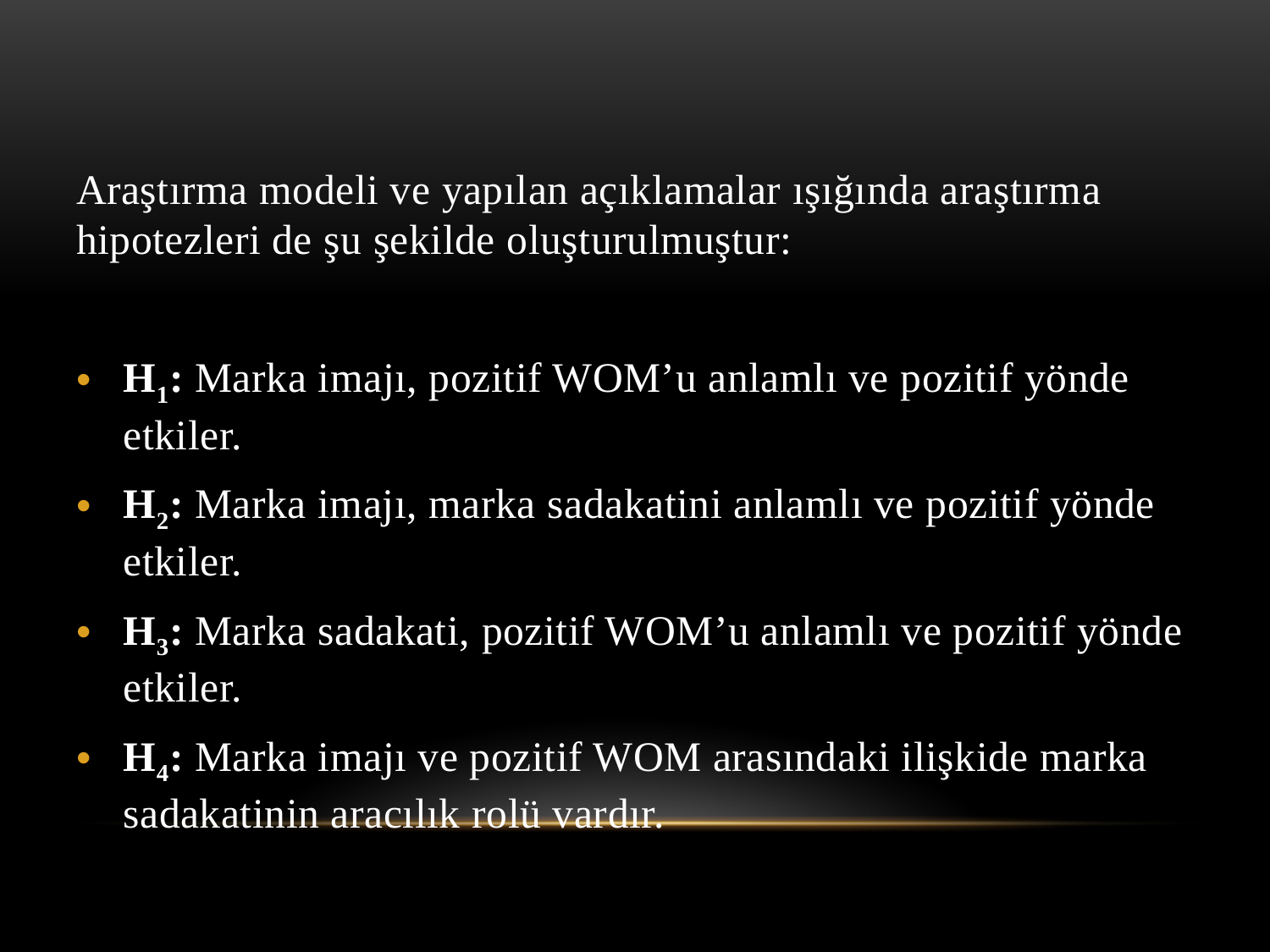

#
Araştırma modeli ve yapılan açıklamalar ışığında araştırma hipotezleri de şu şekilde oluşturulmuştur:

H1: Marka imajı, pozitif WOM’u anlamlı ve pozitif yönde etkiler.
H2: Marka imajı, marka sadakatini anlamlı ve pozitif yönde etkiler.
H3: Marka sadakati, pozitif WOM’u anlamlı ve pozitif yönde etkiler.
H4: Marka imajı ve pozitif WOM arasındaki ilişkide marka sadakatinin aracılık rolü vardır.